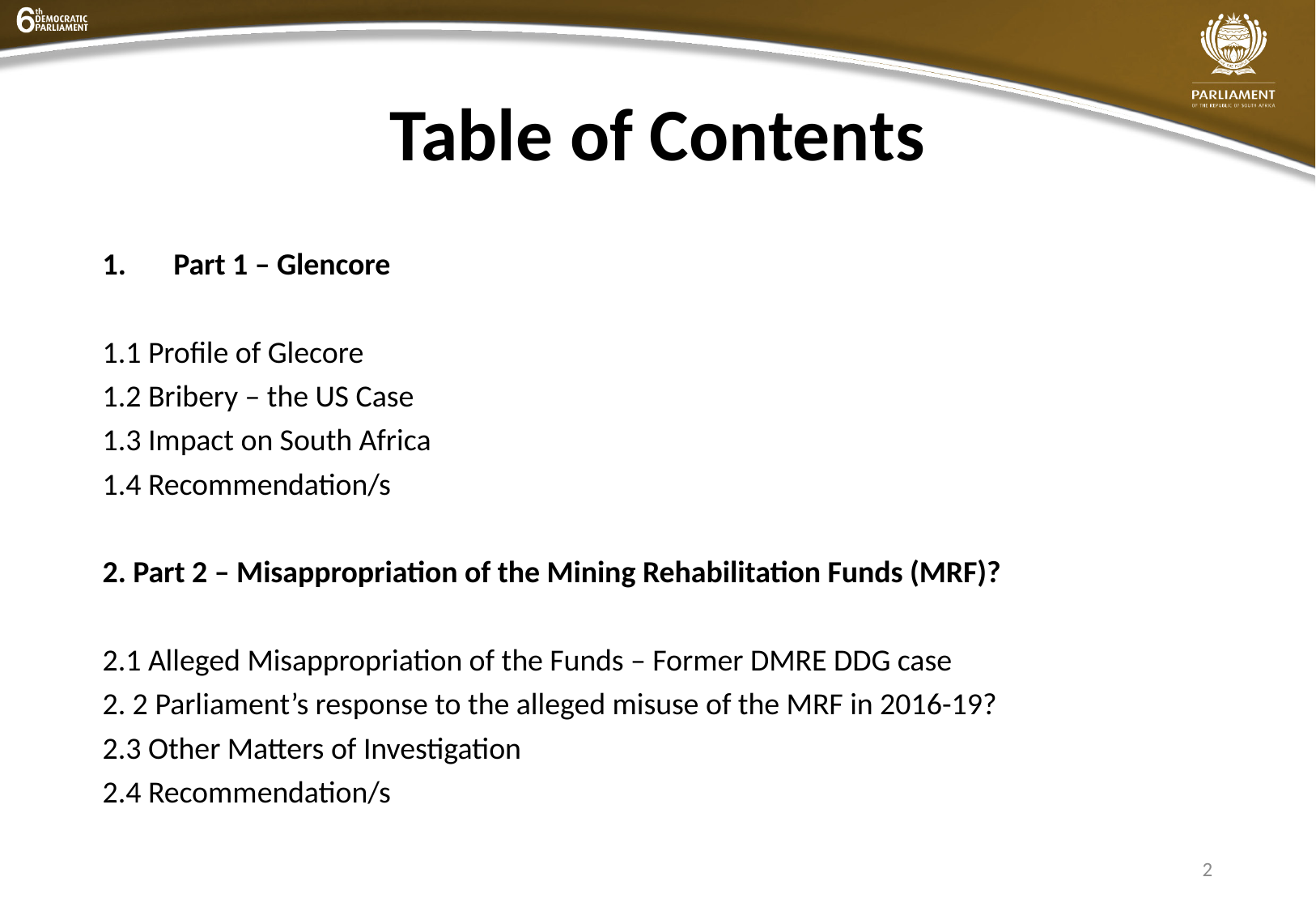

# Table of Contents
Part 1 – Glencore

1.1 Profile of Glecore
1.2 Bribery – the US Case
1.3 Impact on South Africa
1.4 Recommendation/s

2. Part 2 – Misappropriation of the Mining Rehabilitation Funds (MRF)?

2.1 Alleged Misappropriation of the Funds – Former DMRE DDG case
2. 2 Parliament’s response to the alleged misuse of the MRF in 2016-19?
2.3 Other Matters of Investigation
2.4 Recommendation/s

2